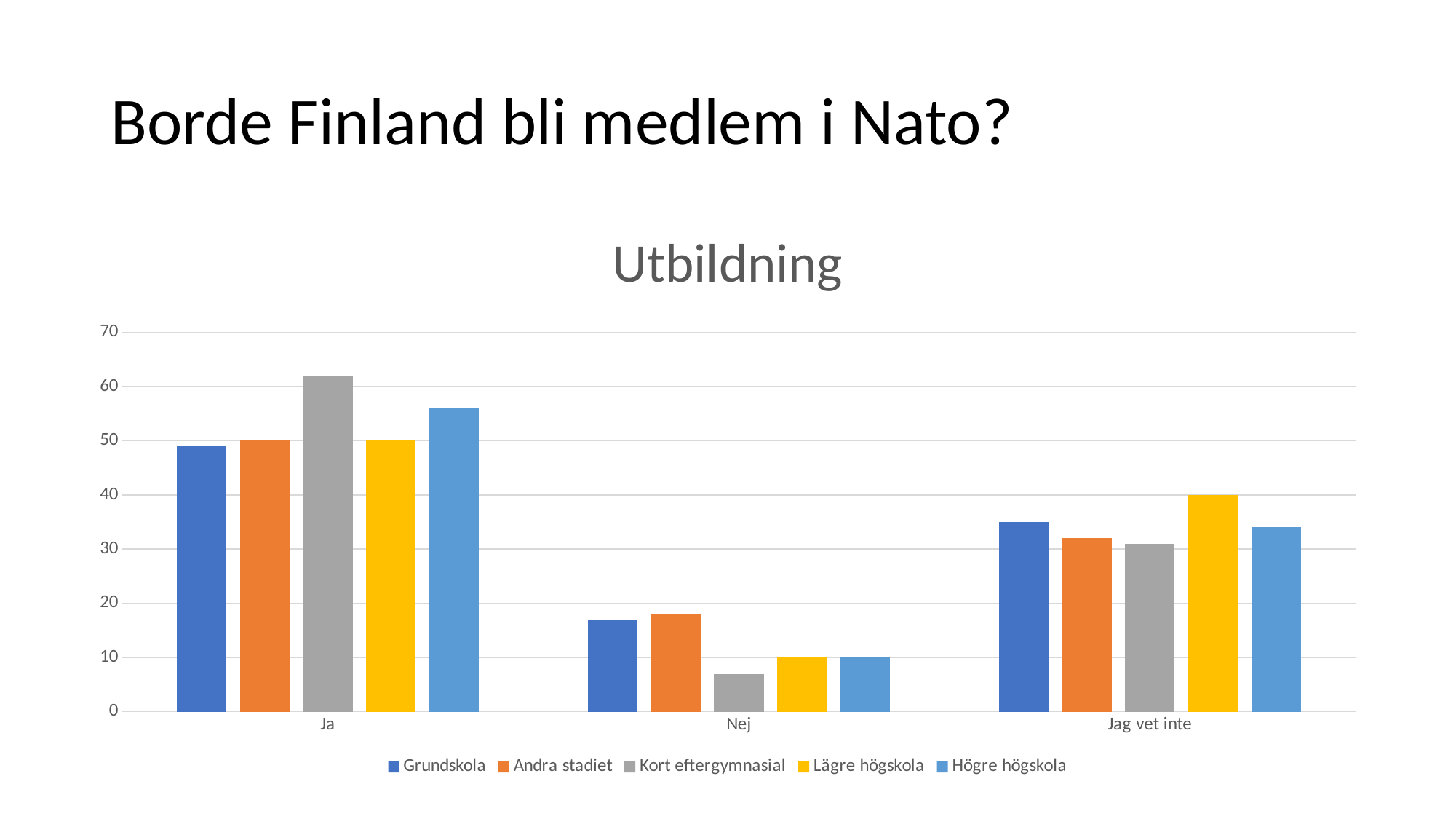

# Borde Finland bli medlem i Nato?

### Chart: Utbildning

| Category | Grundskola | Andra stadiet | Kort eftergymnasial | Lägre högskola | Högre högskola |
|---|---|---|---|---|---|
| Ja | 49.0 | 50.0 | 62.0 | 50.0 | 56.0 |
| Nej | 17.0 | 18.0 | 7.0 | 10.0 | 10.0 |
| Jag vet inte | 35.0 | 32.0 | 31.0 | 40.0 | 34.0 |